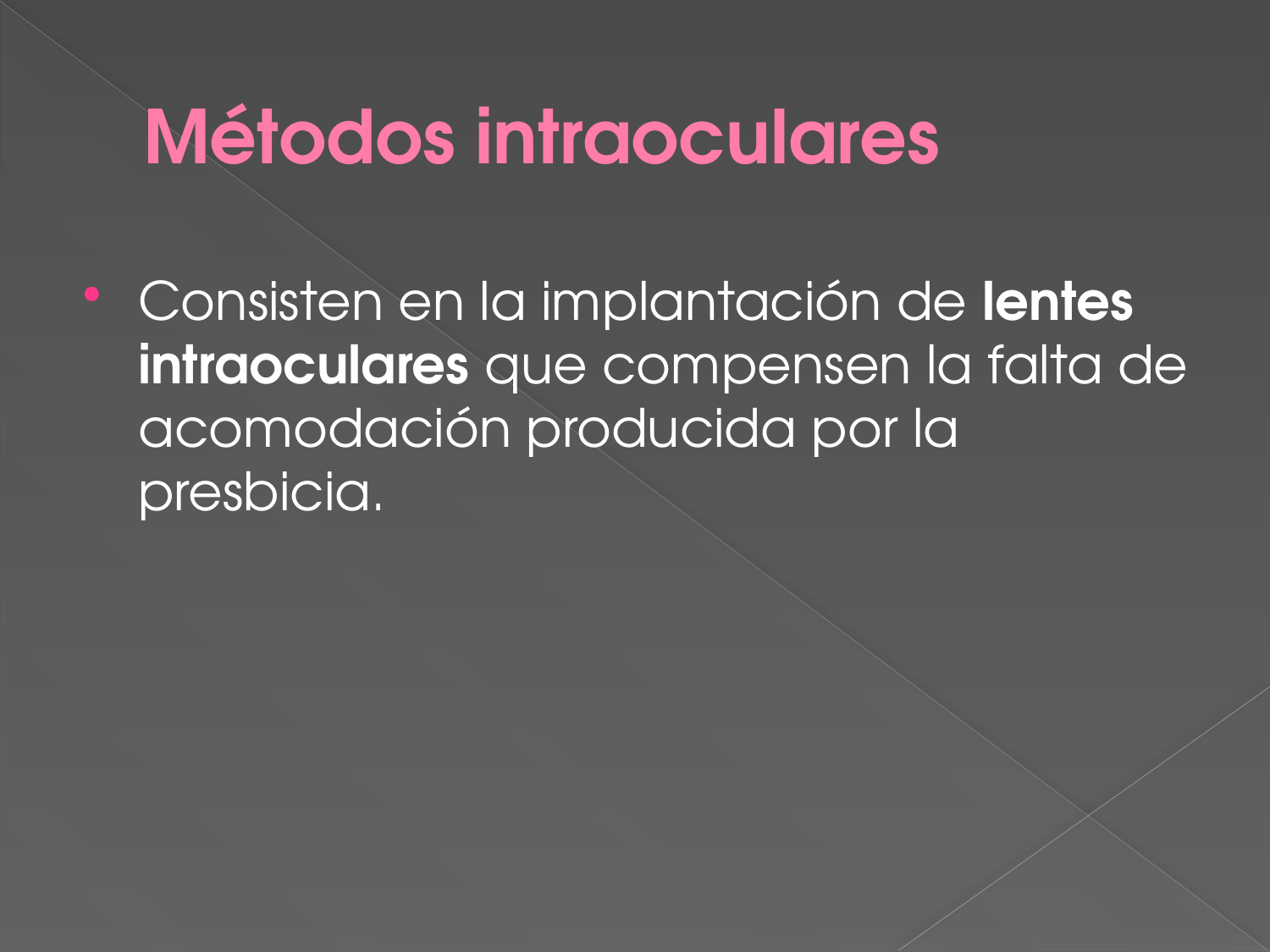

# Métodos intraoculares
Consisten en la implantación de lentes intraoculares que compensen la falta de acomodación producida por la presbicia.